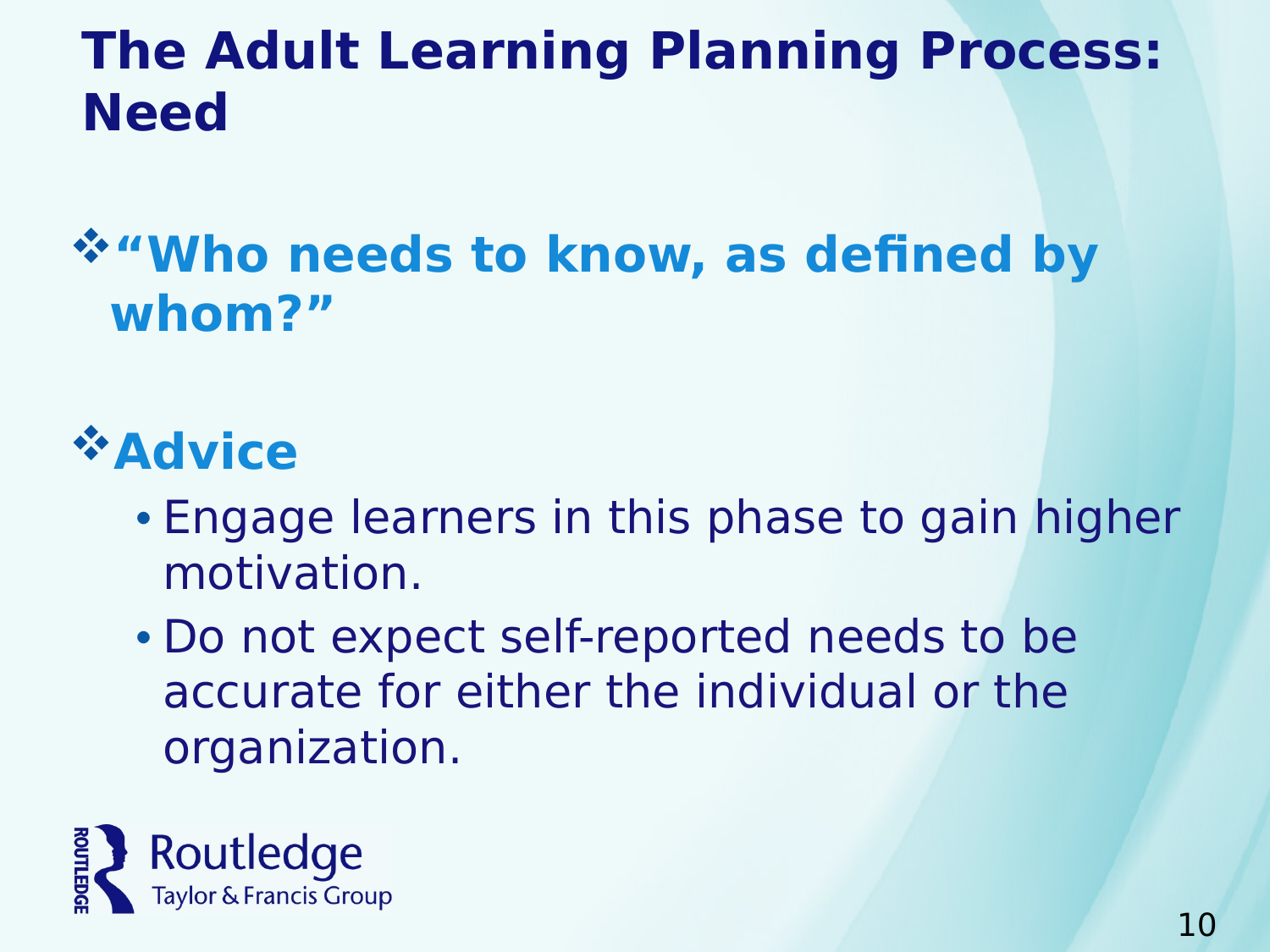

# The Adult Learning Planning Process: Need
“Who needs to know, as defined by whom?”

Advice
Engage learners in this phase to gain higher motivation.
Do not expect self-reported needs to be accurate for either the individual or the organization.
10